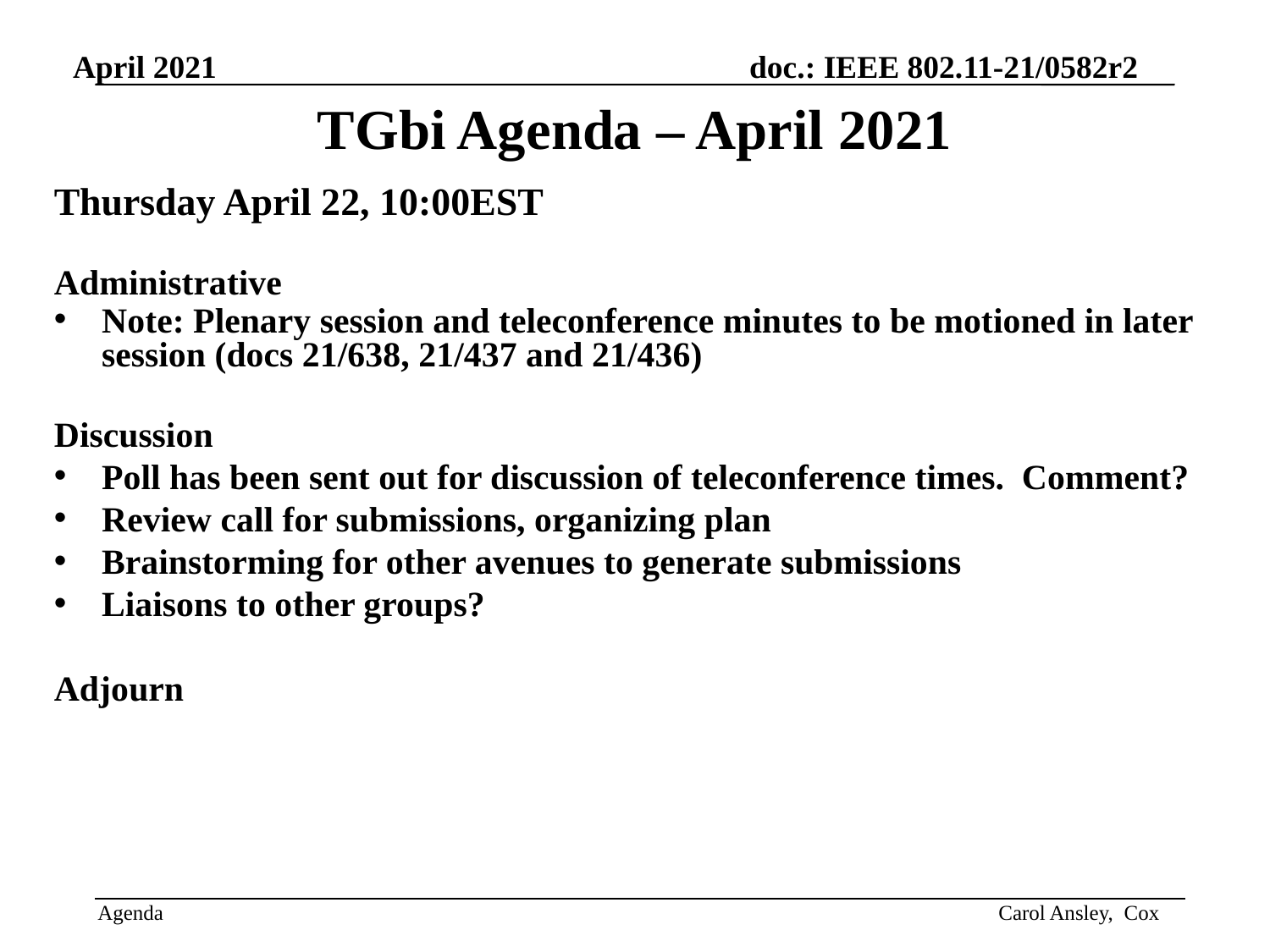

TGbi Agenda – April 2021
Thursday April 22, 10:00EST

Administrative
Note: Plenary session and teleconference minutes to be motioned in later session (docs 21/638, 21/437 and 21/436)

Discussion
Poll has been sent out for discussion of teleconference times.  Comment?
Review call for submissions, organizing plan
Brainstorming for other avenues to generate submissions
Liaisons to other groups?

Adjourn